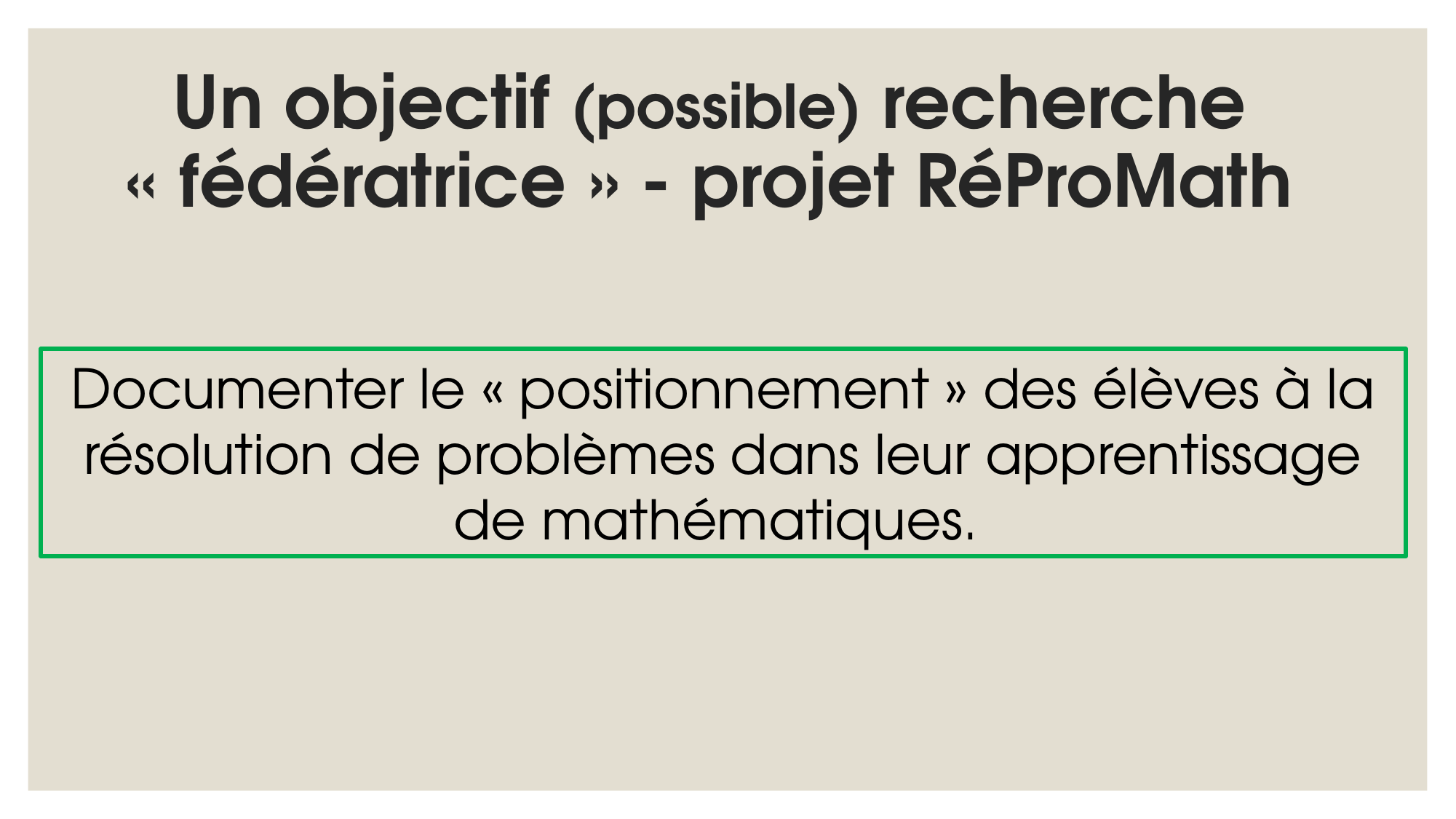

# Un objectif (possible) recherche « fédératrice » - projet RéProMath
Documenter le « positionnement » des élèves à la résolution de problèmes dans leur apprentissage de mathématiques.